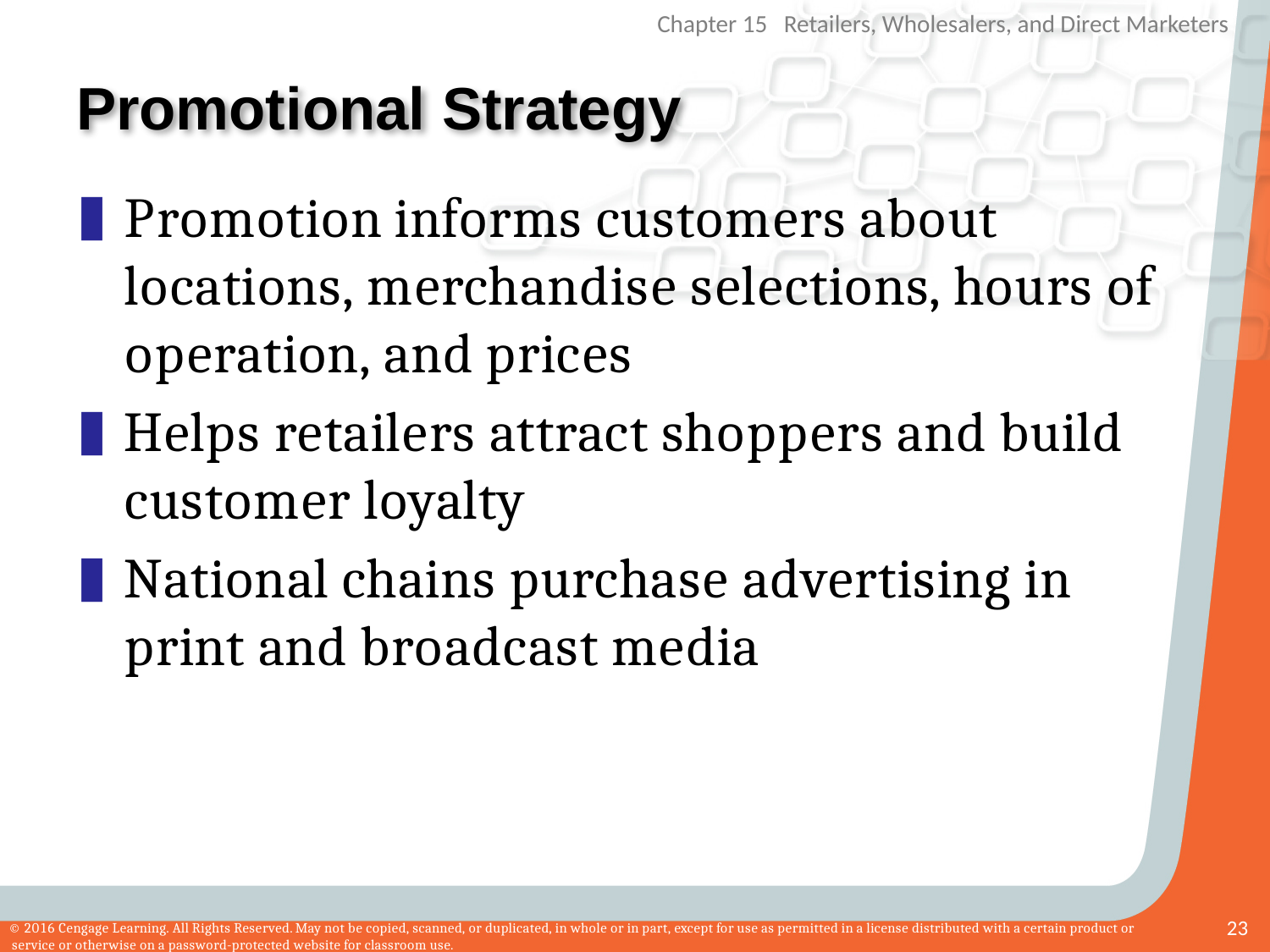

# Promotional Strategy
Promotion informs customers about locations, merchandise selections, hours of operation, and prices
Helps retailers attract shoppers and build customer loyalty
National chains purchase advertising in print and broadcast media

23